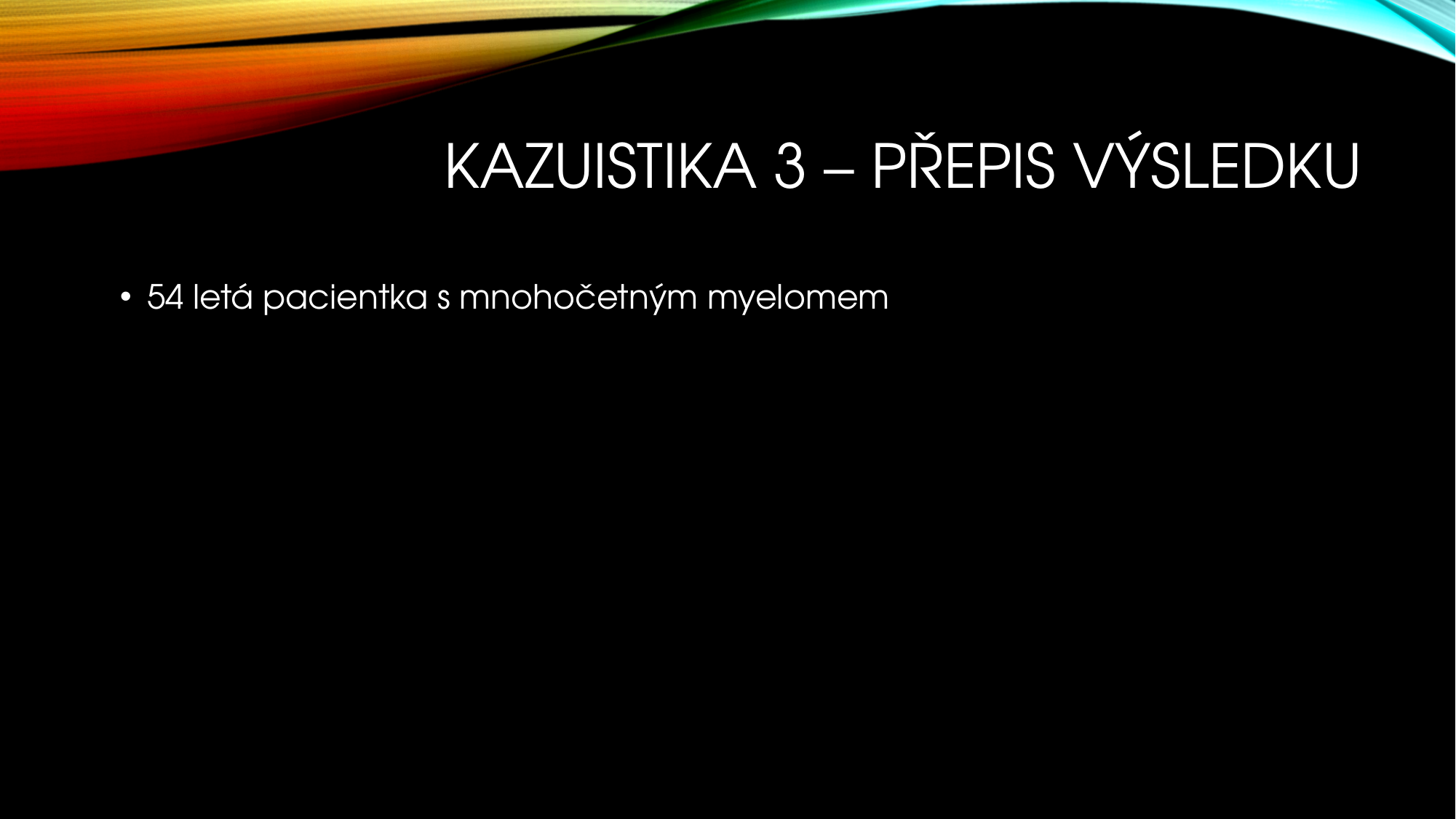

# Kazuistika 3 – přepis výsledku
54 letá pacientka s mnohočetným myelomem